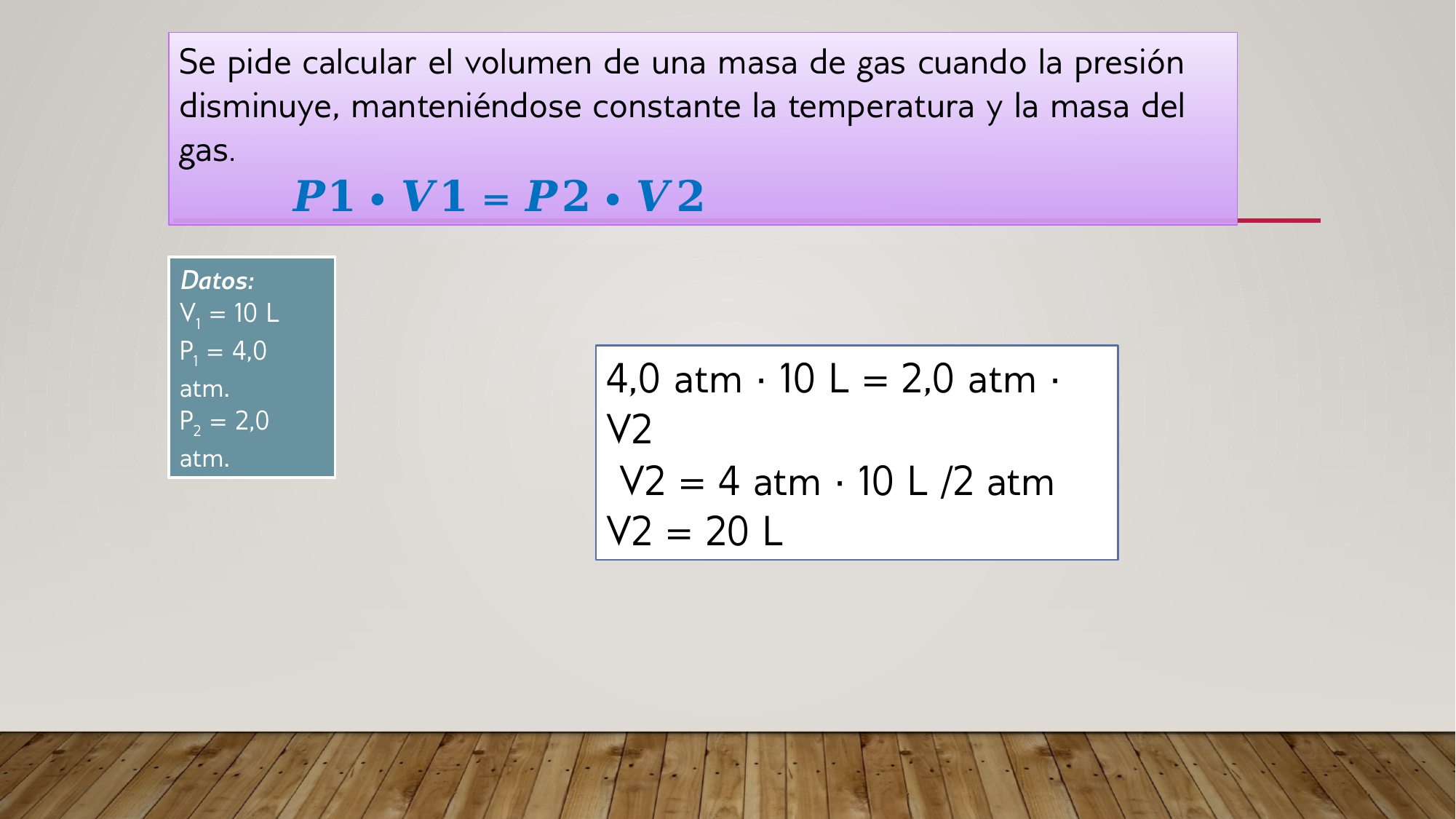

Se pide calcular el volumen de una masa de gas cuando la presión disminuye, manteniéndose constante la temperatura y la masa del gas.                                    							𝑷𝟏 ∙ 𝑽𝟏 = 𝑷𝟐 ∙ 𝑽𝟐
Datos:
V1 = 10 L
P1 = 4,0 atm.
P2 = 2,0 atm.
4,0 atm ∙ 10 L = 2,0 atm ∙ V2
 V2 = 4 atm ∙ 10 L /2 atm
V2 = 20 L